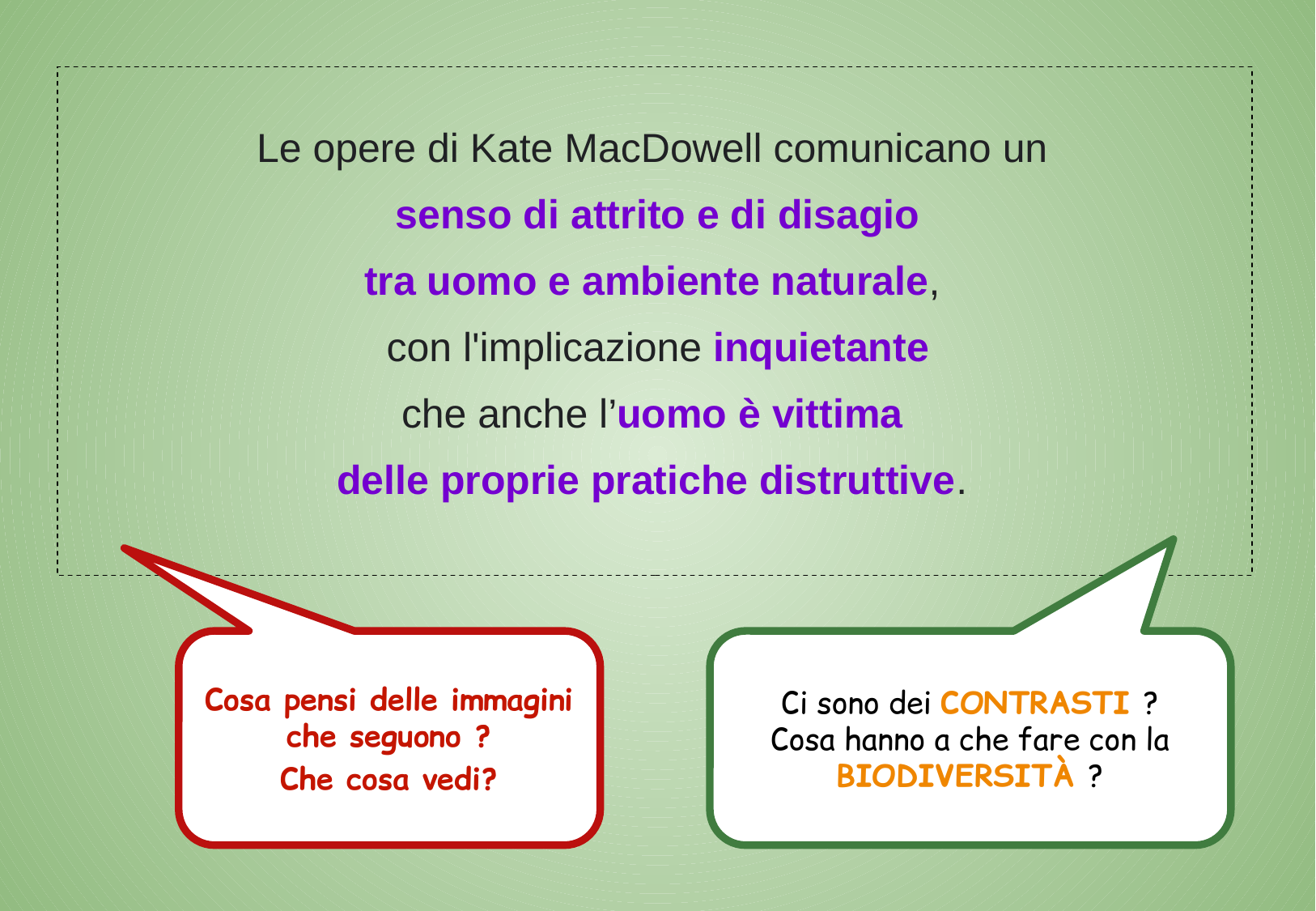

Le opere di Kate MacDowell comunicano un
 senso di attrito e di disagio
tra uomo e ambiente naturale,
 con l'implicazione inquietante
che anche l’uomo è vittima
delle proprie pratiche distruttive.

Cosa pensi delle immagini che seguono ?
Che cosa vedi?
Ci sono dei CONTRASTI ?
Cosa hanno a che fare con la BIODIVERSITÀ ?